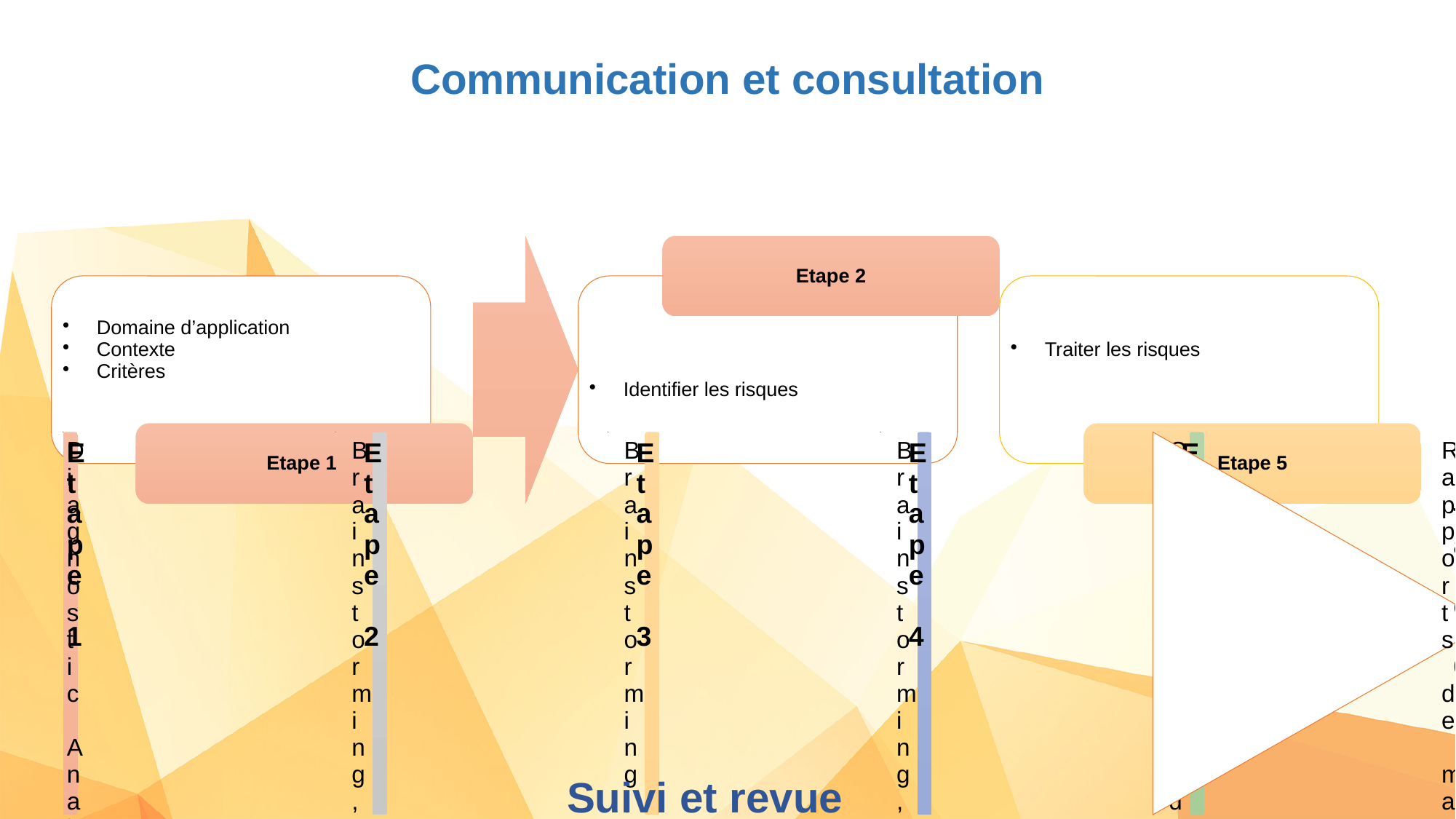

# Communication et consultation

Etape 1
Etape 2
Identifier les risques
Etape 5
Domaine d’application
Traiter les risques
Critères
Contexte
Etape 1
Etape 2
Etape 5
   Suivi et revue